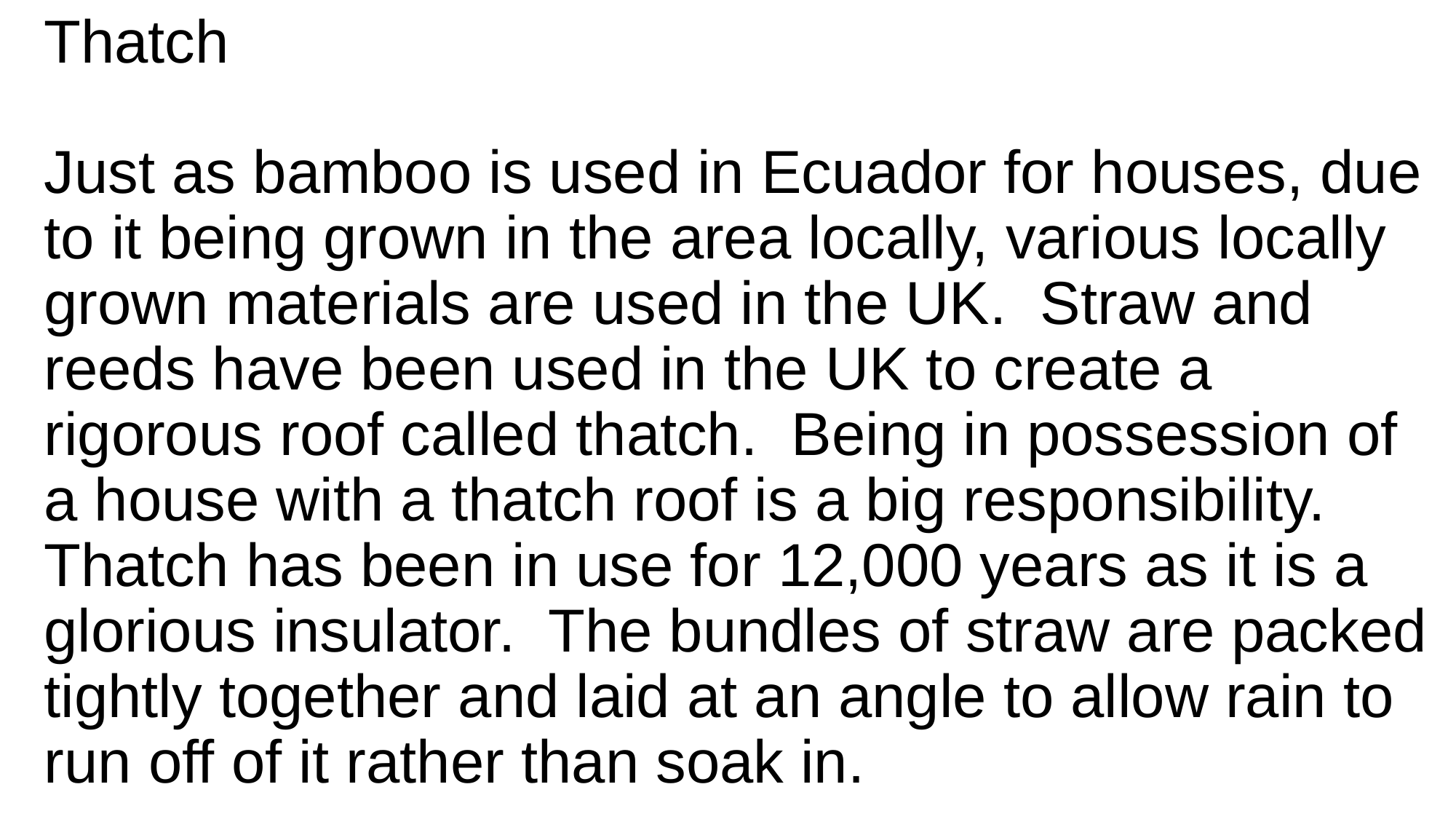

# Thatch Just as bamboo is used in Ecuador for houses, due to it being grown in the area locally, various locally grown materials are used in the UK.  Straw and reeds have been used in the UK to create a rigorous roof called thatch.  Being in possession of a house with a thatch roof is a big responsibility.  Thatch has been in use for 12,000 years as it is a glorious insulator.  The bundles of straw are packed tightly together and laid at an angle to allow rain to run off of it rather than soak in.